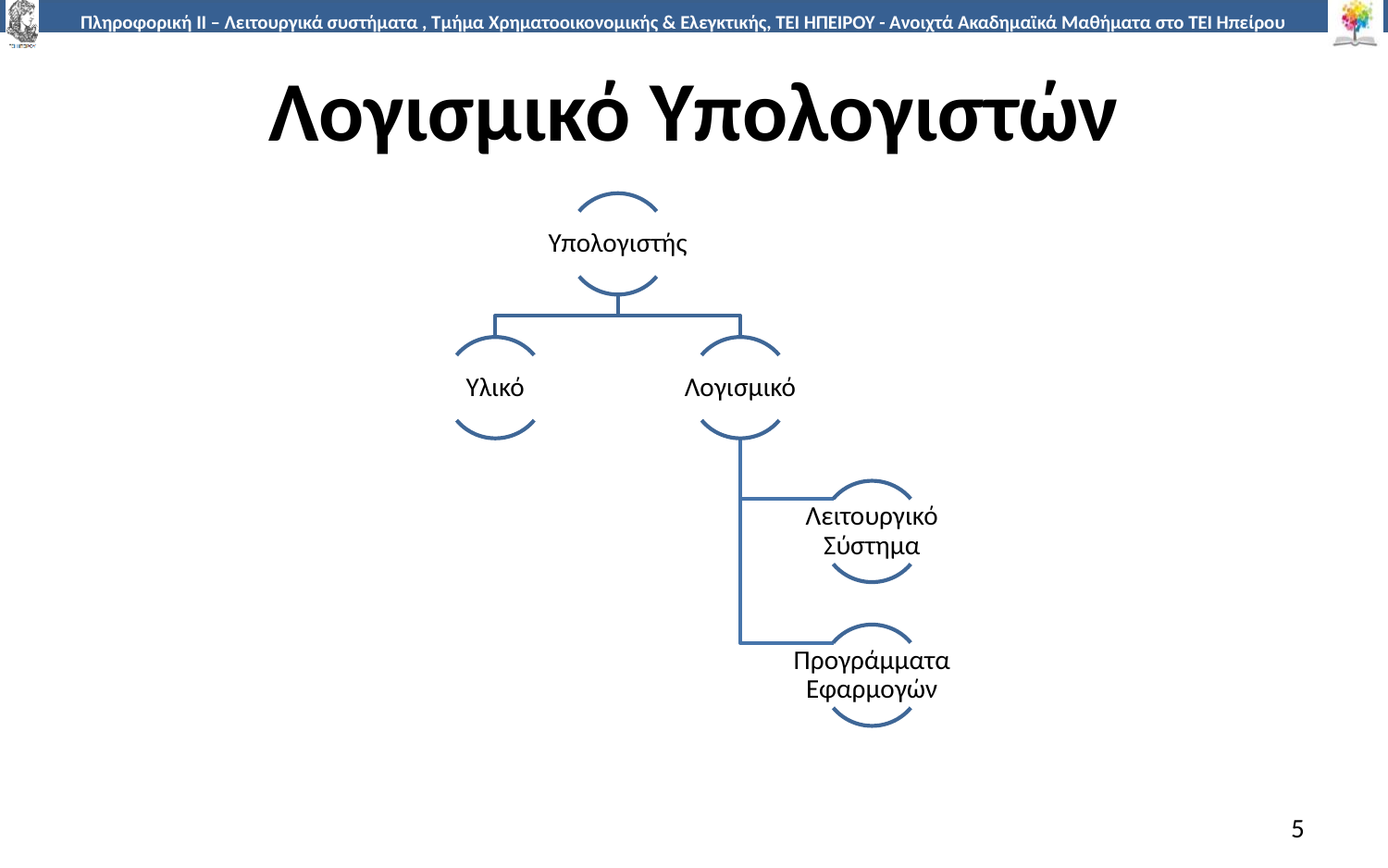

# Λογισμικό Υπολογιστών
Υπολογιστής
Υλικό
Λογισμικό
Λειτουργικό Σύστημα
Προγράμματα Εφαρμογών
5